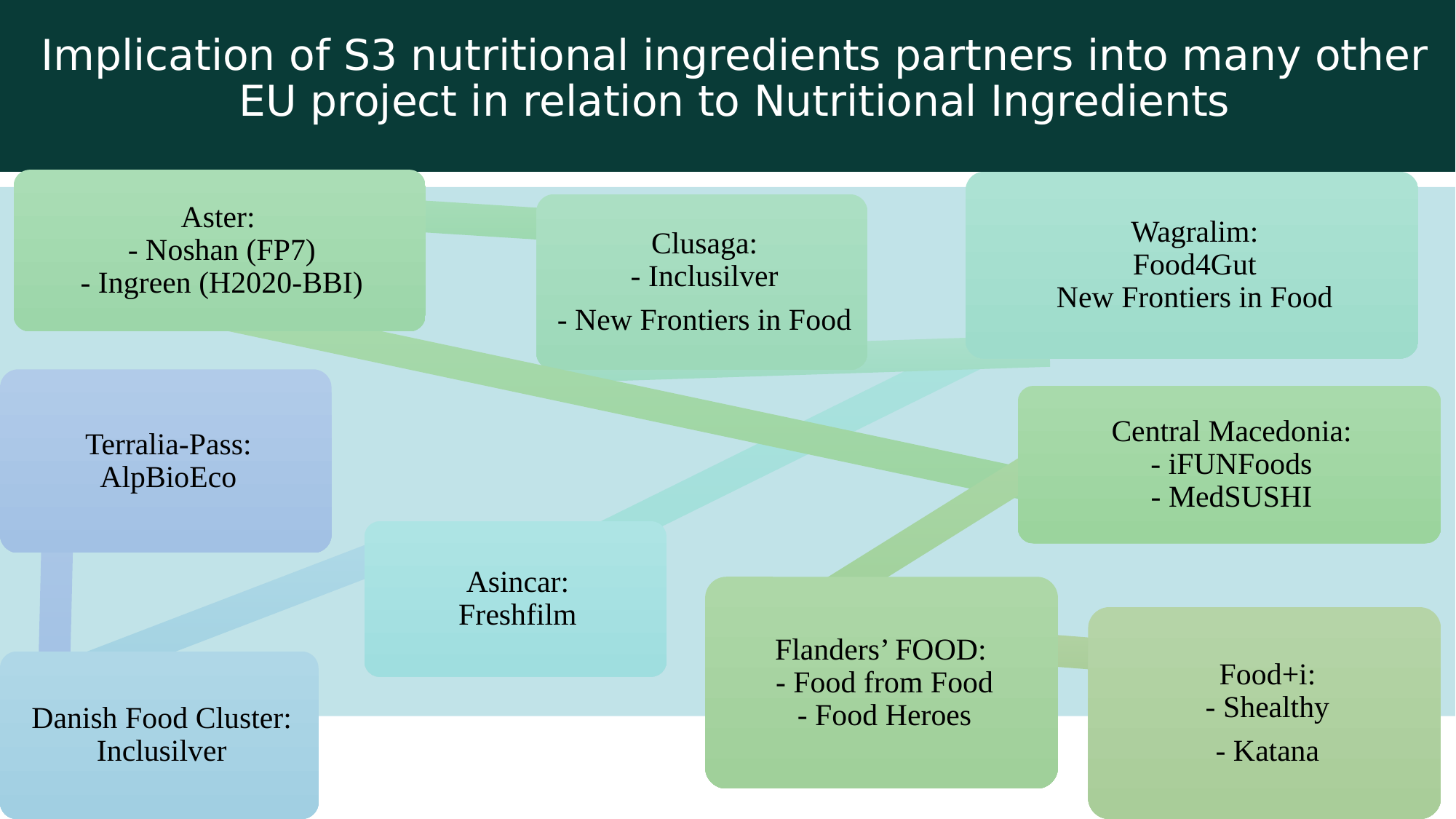

Implication of S3 nutritional ingredients partners into many other EU project in relation to Nutritional Ingredients
Terralia-Pass:
AlpBioEco
Danish Food Cluster:
Inclusilver
Asincar:
Freshfilm
Wagralim:
Food4Gut
New Frontiers in Food
Clusaga:
- Inclusilver
- New Frontiers in Food
Aster:
- Noshan (FP7)
- Ingreen (H2020-BBI)
Central Macedonia:
- iFUNFoods
- MedSUSHI
Flanders’ FOOD:
- Food from Food
- Food Heroes
Food+i:
- Shealthy
- Katana